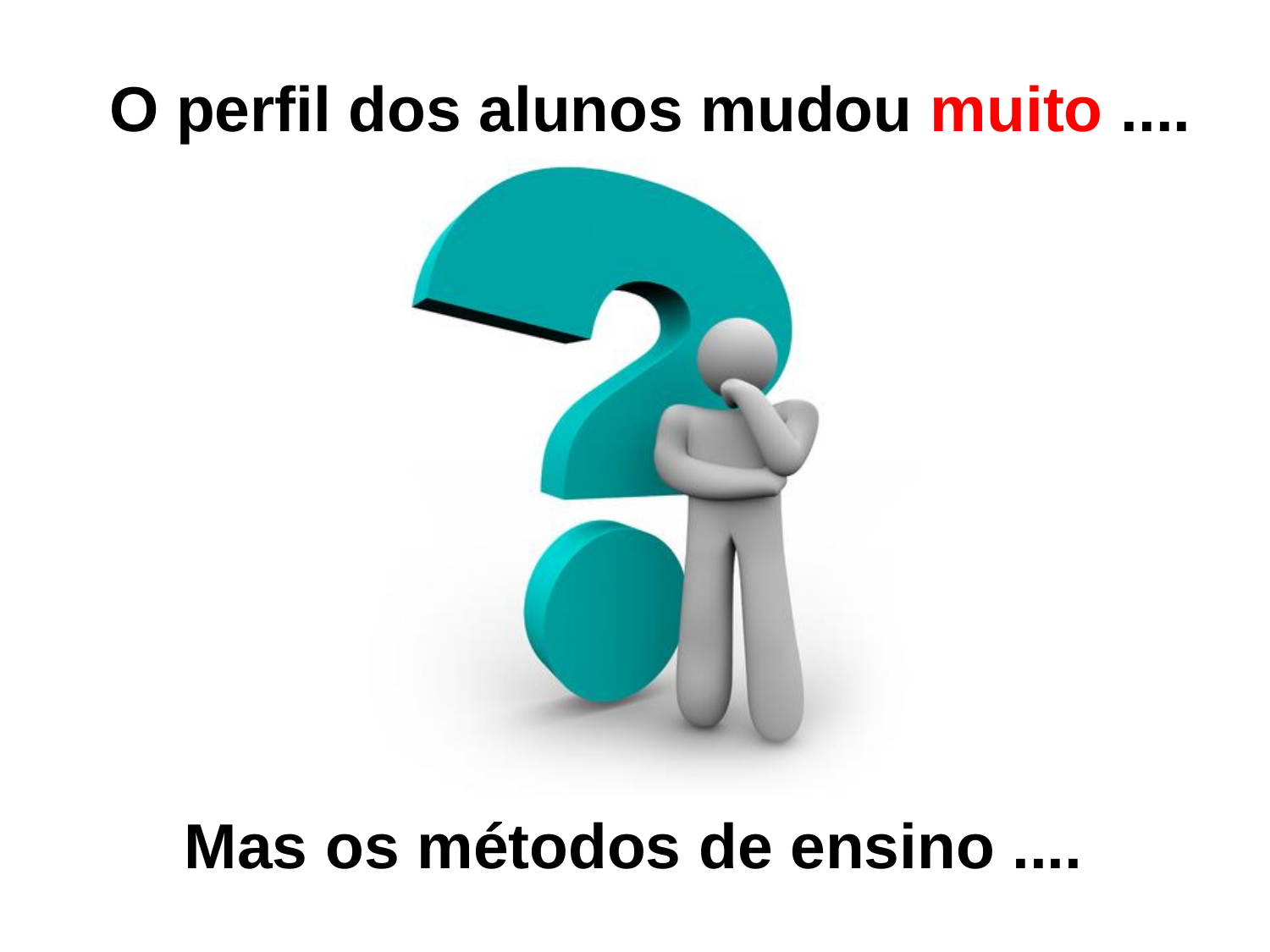

O perfil dos alunos mudou muito ....

Mas os métodos de ensino ....